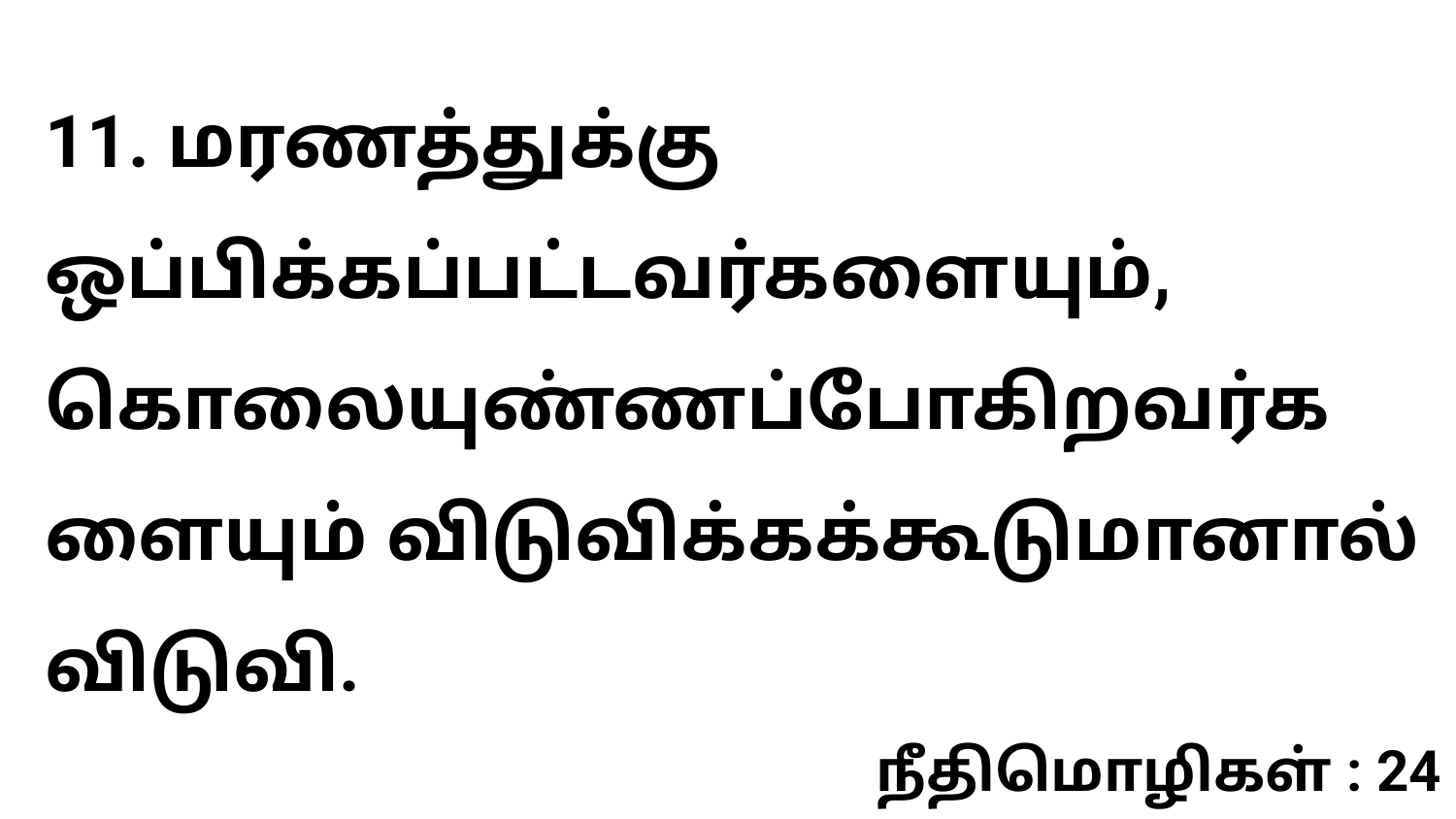

11. மரணத்துக்கு ஒப்பிக்கப்பட்டவர்களையும், கொலையுண்ணப்போகிறவர்களையும் விடுவிக்கக்கூடுமானால் விடுவி.
நீதிமொழிகள் : 24